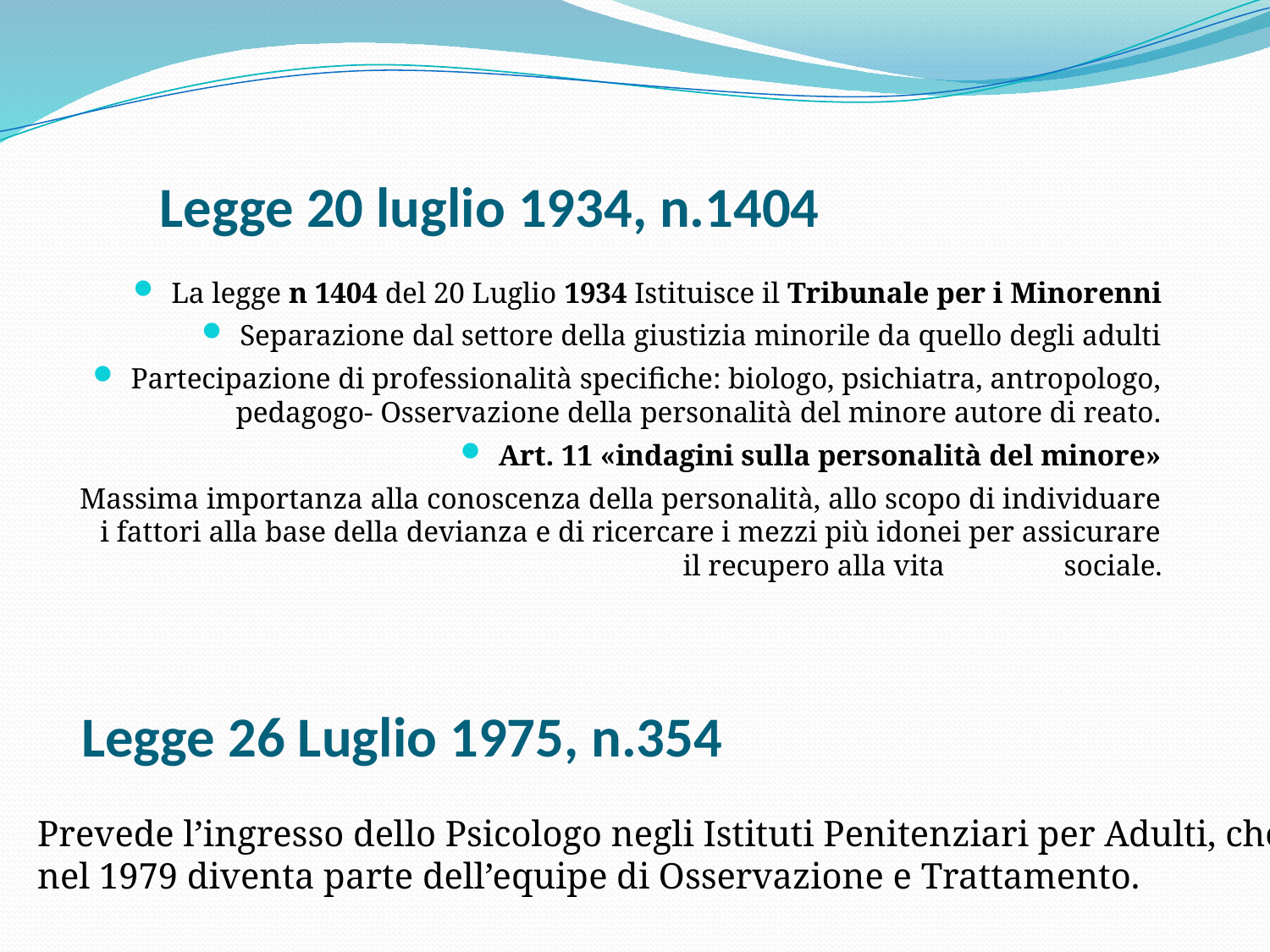

# Legge 20 luglio 1934, n.1404
La legge n 1404 del 20 Luglio 1934 Istituisce il Tribunale per i Minorenni
Separazione dal settore della giustizia minorile da quello degli adulti
Partecipazione di professionalità specifiche: biologo, psichiatra, antropologo, pedagogo- Osservazione della personalità del minore autore di reato.
Art. 11 «indagini sulla personalità del minore»
Massima importanza alla conoscenza della personalità, allo scopo di individuare i fattori alla base della devianza e di ricercare i mezzi più idonei per assicurare il recupero alla vita 	sociale.
Legge 26 Luglio 1975, n.354

Prevede l’ingresso dello Psicologo negli Istituti Penitenziari per Adulti, che nel 1979 diventa parte dell’equipe di Osservazione e Trattamento.